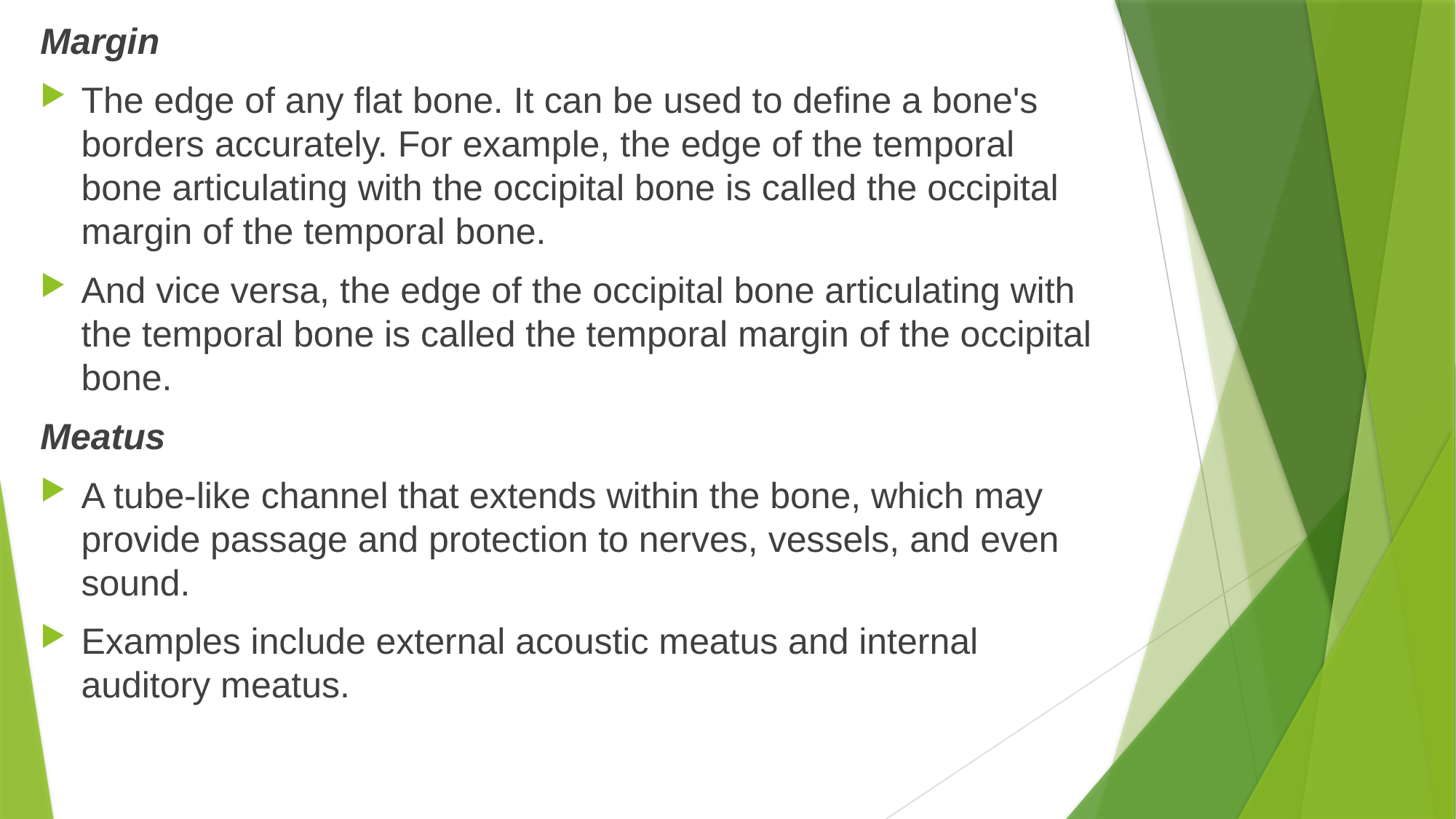

#
Margin
The edge of any flat bone. It can be used to define a bone's borders accurately. For example, the edge of the temporal bone articulating with the occipital bone is called the occipital margin of the temporal bone.
And vice versa, the edge of the occipital bone articulating with the temporal bone is called the temporal margin of the occipital bone.
Meatus
A tube-like channel that extends within the bone, which may provide passage and protection to nerves, vessels, and even sound.
Examples include external acoustic meatus and internal auditory meatus.